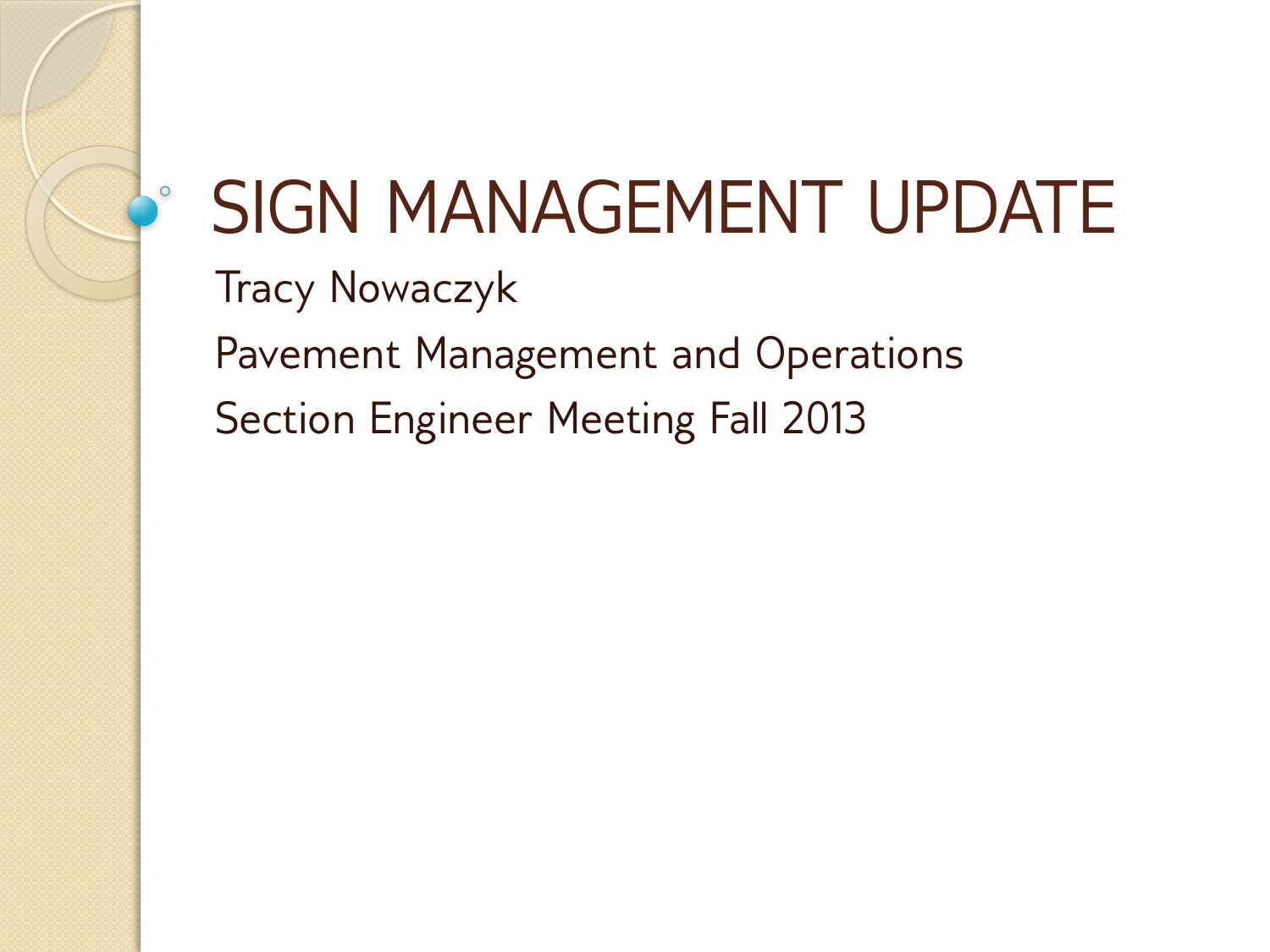

# SIGN MANAGEMENT UPDATE
Tracy Nowaczyk
Pavement Management and Operations
Section Engineer Meeting Fall 2013